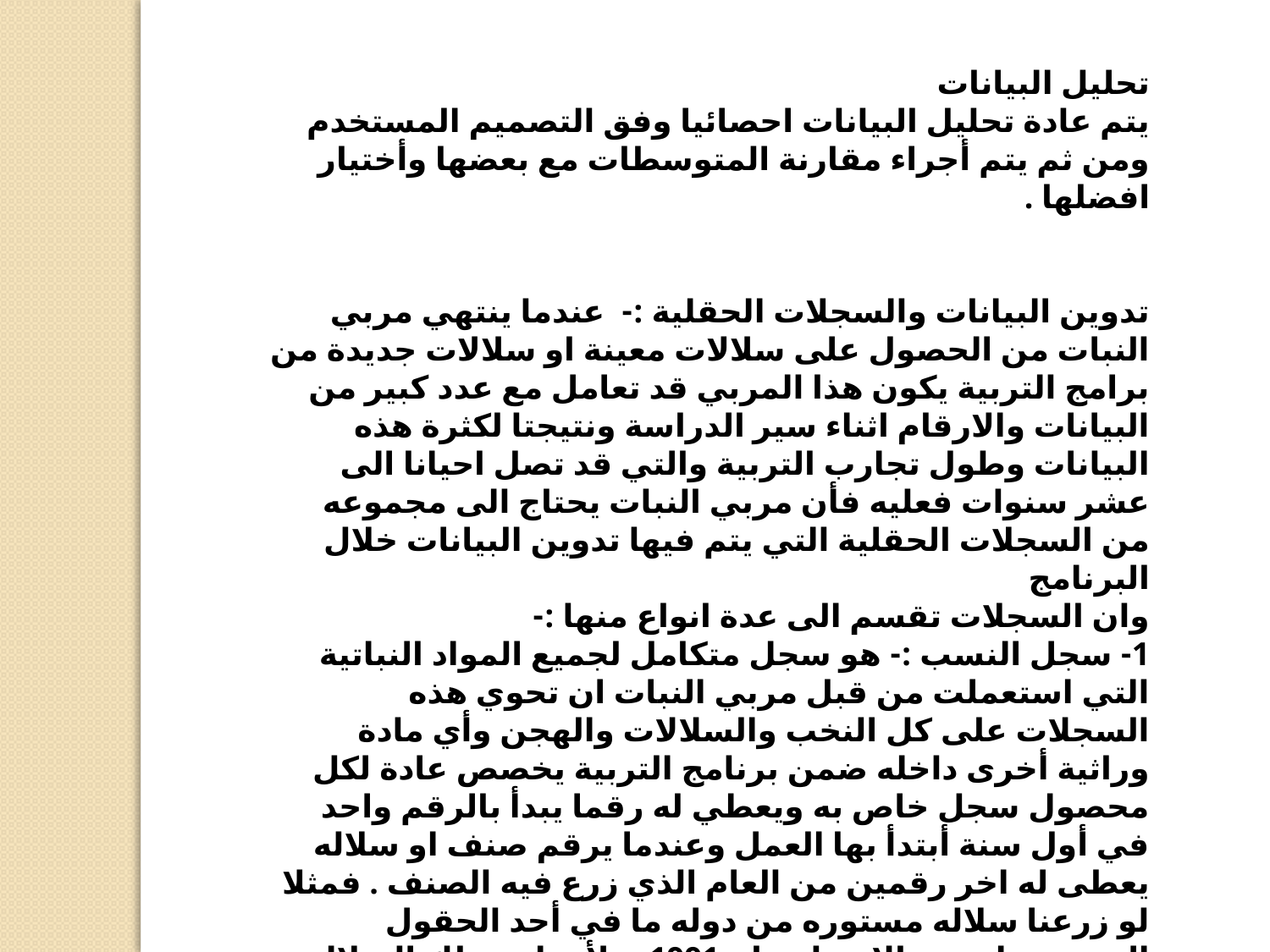

تحليل البيانات
يتم عادة تحليل البيانات احصائيا وفق التصميم المستخدم ومن ثم يتم أجراء مقارنة المتوسطات مع بعضها وأختيار افضلها .

تدوين البيانات والسجلات الحقلية :-  عندما ينتهي مربي النبات من الحصول على سلالات معينة او سلالات جديدة من برامج التربية يكون هذا المربي قد تعامل مع عدد كبير من البيانات والارقام اثناء سير الدراسة ونتيجتا لكثرة هذه البيانات وطول تجارب التربية والتي قد تصل احيانا الى عشر سنوات فعليه فأن مربي النبات يحتاج الى مجموعه من السجلات الحقلية التي يتم فيها تدوين البيانات خلال البرنامج
وان السجلات تقسم الى عدة انواع منها :-
1- سجل النسب :- هو سجل متكامل لجميع المواد النباتية التي استعملت من قبل مربي النبات ان تحوي هذه السجلات على كل النخب والسلالات والهجن وأي مادة وراثية أخرى داخله ضمن برنامج التربية يخصص عادة لكل محصول سجل خاص به ويعطي له رقما يبدأ بالرقم واحد في أول سنة أبتدأ بها العمل وعندما يرقم صنف او سلاله يعطى له اخر رقمين من العام الذي زرع فيه الصنف . فمثلا لو زرعنا سلاله مستوره من دوله ما في أحد الحقول التجريبيه لغرض الاختبار عام 1991 م لأعطيت تلك السلاله 91  والذي يتم وصفه الى السنه ثم يضاف له رقم الخط الذي انتخب منه الصنف او السلاله  في الحقل ، فلو كانت تلك السلاله انتخبت من الخط رقم 12  لكان الرقم النهائي للسلاله بالشكل التالي :  9112  ، كما ويجب ان يحوي هذا السجل اسم الصنف او السلاله  في اسفل الصفحة .